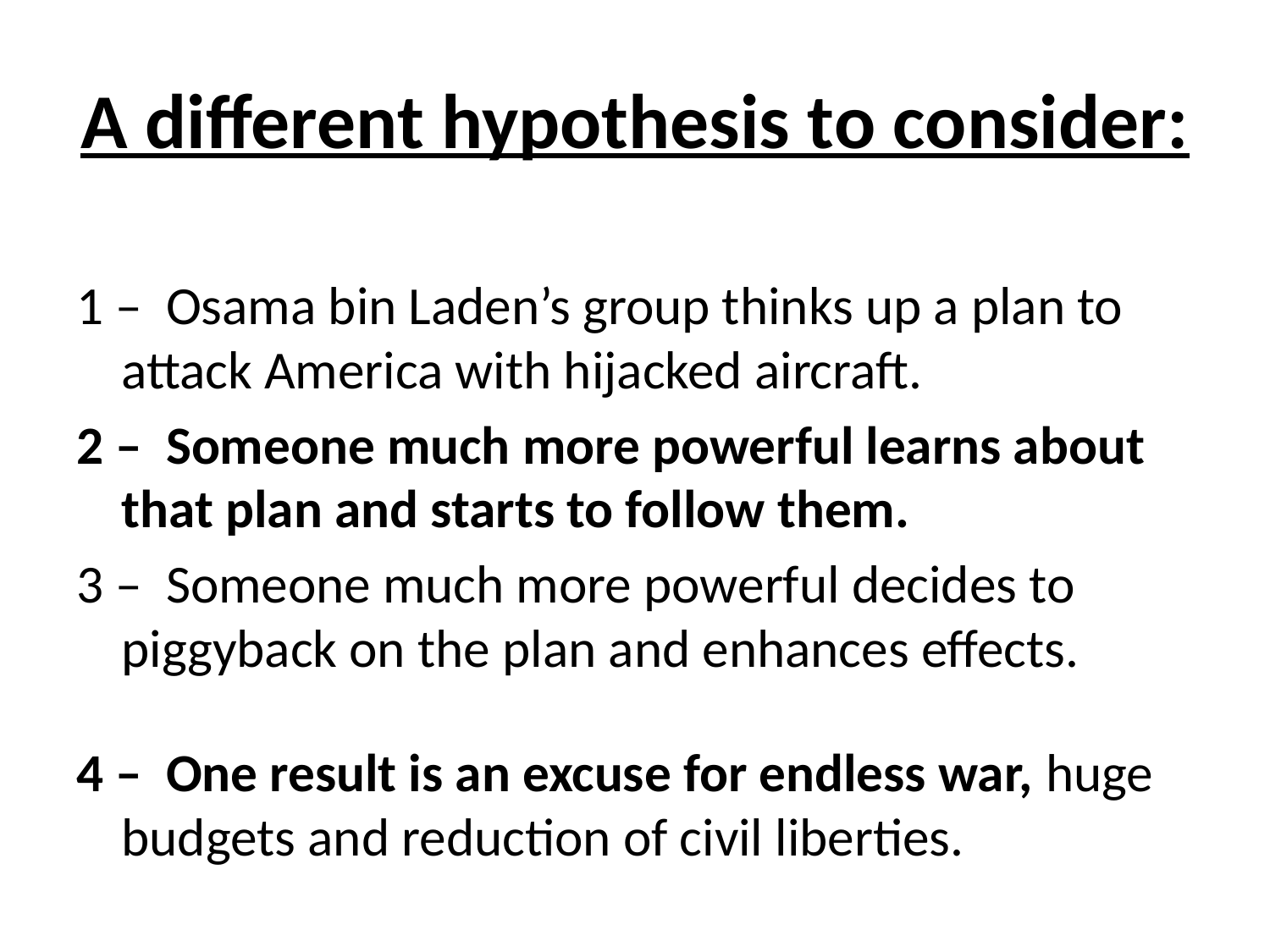

# A different hypothesis to consider:
1 –  Osama bin Laden’s group thinks up a plan to attack America with hijacked aircraft.
2 –  Someone much more powerful learns about that plan and starts to follow them.
3 –  Someone much more powerful decides to piggyback on the plan and enhances effects.
4 –  One result is an excuse for endless war, huge budgets and reduction of civil liberties.